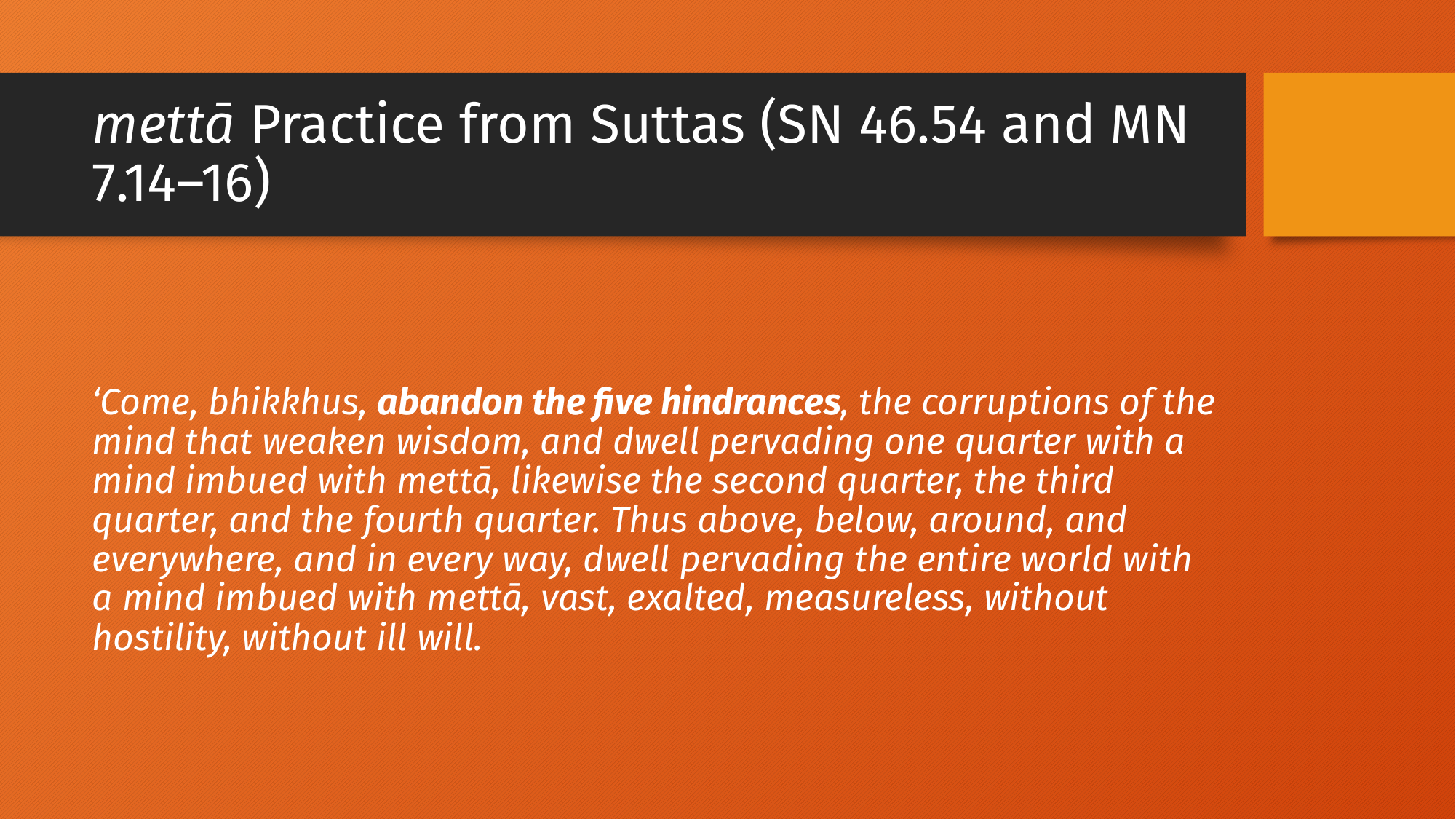

# mettā Practice from Suttas (SN 46.54 and MN 7.14–16)
‘Come, bhikkhus, abandon the five hindrances, the corruptions of the mind that weaken wisdom, and dwell pervading one quarter with a mind imbued with mettā, likewise the second quarter, the third quarter, and the fourth quarter. Thus above, below, around, and everywhere, and in every way, dwell pervading the entire world with a mind imbued with mettā, vast, exalted, measureless, without hostility, without ill will.